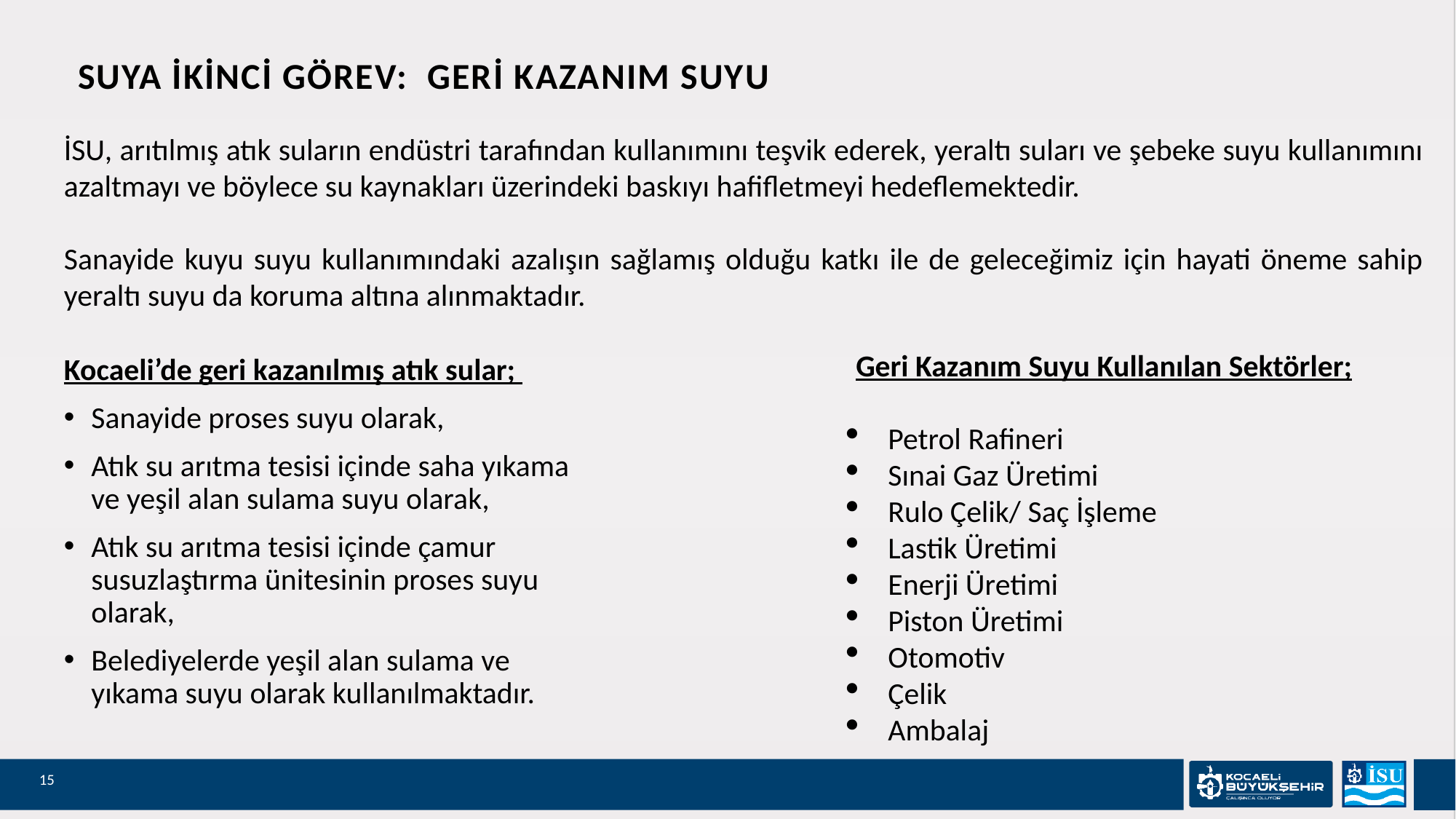

SUYA İKİNCİ GÖREV:  GERİ KAZANIM SUYU
İSU, arıtılmış atık suların endüstri tarafından kullanımını teşvik ederek, yeraltı suları ve şebeke suyu kullanımını azaltmayı ve böylece su kaynakları üzerindeki baskıyı hafifletmeyi hedeflemektedir.

Sanayide kuyu suyu kullanımındaki azalışın sağlamış olduğu katkı ile de geleceğimiz için hayati öneme sahip yeraltı suyu da koruma altına alınmaktadır.
Geri Kazanım Suyu Kullanılan Sektörler;

Petrol Rafineri
Sınai Gaz Üretimi
Rulo Çelik/ Saç İşleme
Lastik Üretimi
Enerji Üretimi
Piston Üretimi
Otomotiv
Çelik
Ambalaj
Kocaeli’de geri kazanılmış atık sular;
Sanayide proses suyu olarak,
Atık su arıtma tesisi içinde saha yıkama ve yeşil alan sulama suyu olarak,
Atık su arıtma tesisi içinde çamur susuzlaştırma ünitesinin proses suyu olarak,
Belediyelerde yeşil alan sulama ve yıkama suyu olarak kullanılmaktadır.
15